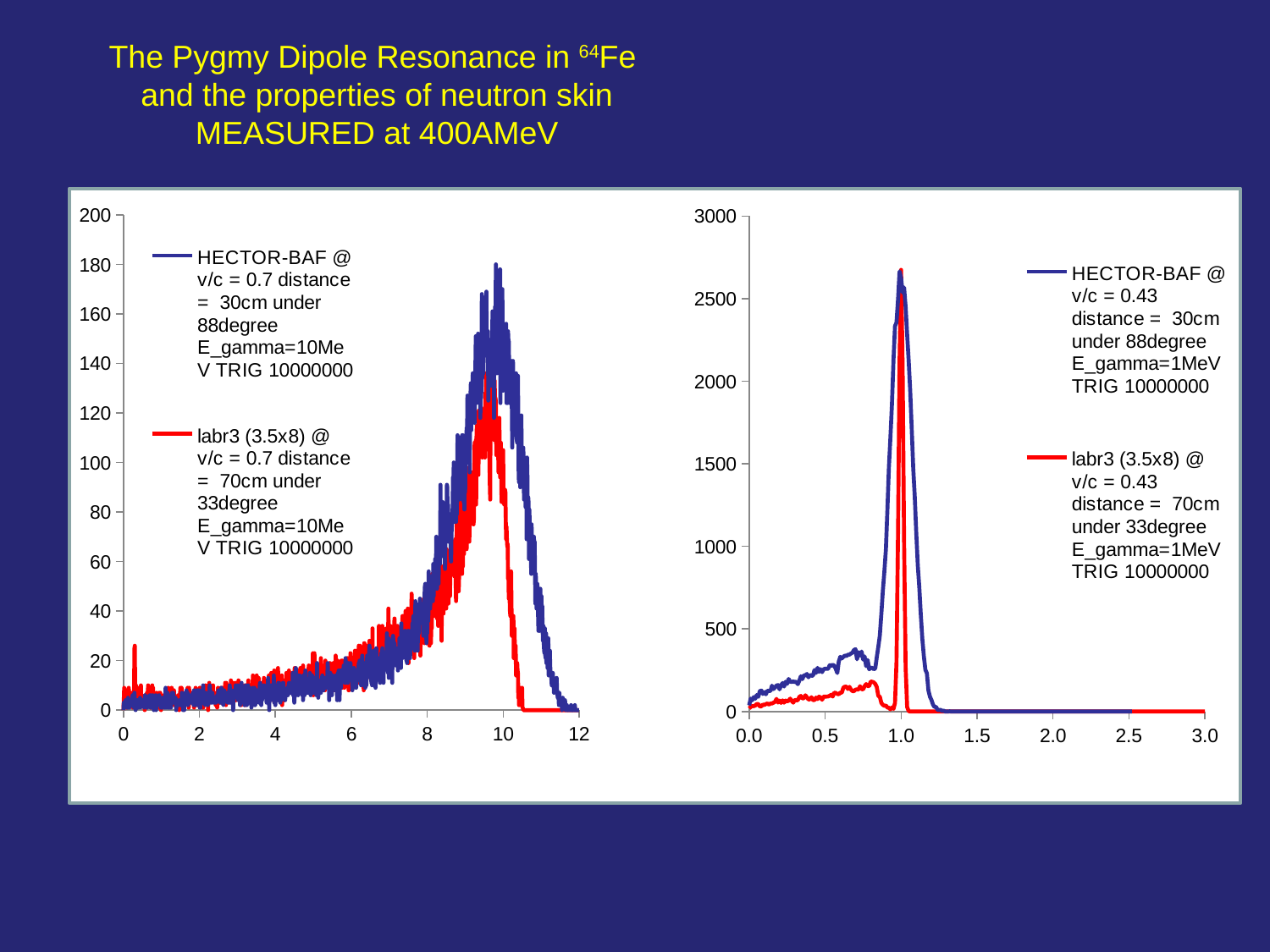

The Pygmy Dipole Resonance in 64Fe
and the properties of neutron skin
MEASURED at 400AMeV

### Chart

| Category | HECTOR-BAF @ v/c = 0.7 distance =  30cm under 88degree E_gamma=10MeV TRIG 10000000 | labr3 (3.5x8) @ v/c = 0.7 distance =  70cm under 33degree E_gamma=10MeV TRIG 10000000 |
|---|---|---|

### Chart

| Category | HECTOR-BAF @ v/c = 0.43 distance =  30cm under 88degree E_gamma=1MeV TRIG 10000000 | labr3 (3.5x8) @ v/c = 0.43 distance =  70cm under 33degree E_gamma=1MeV TRIG 10000000 |
|---|---|---|